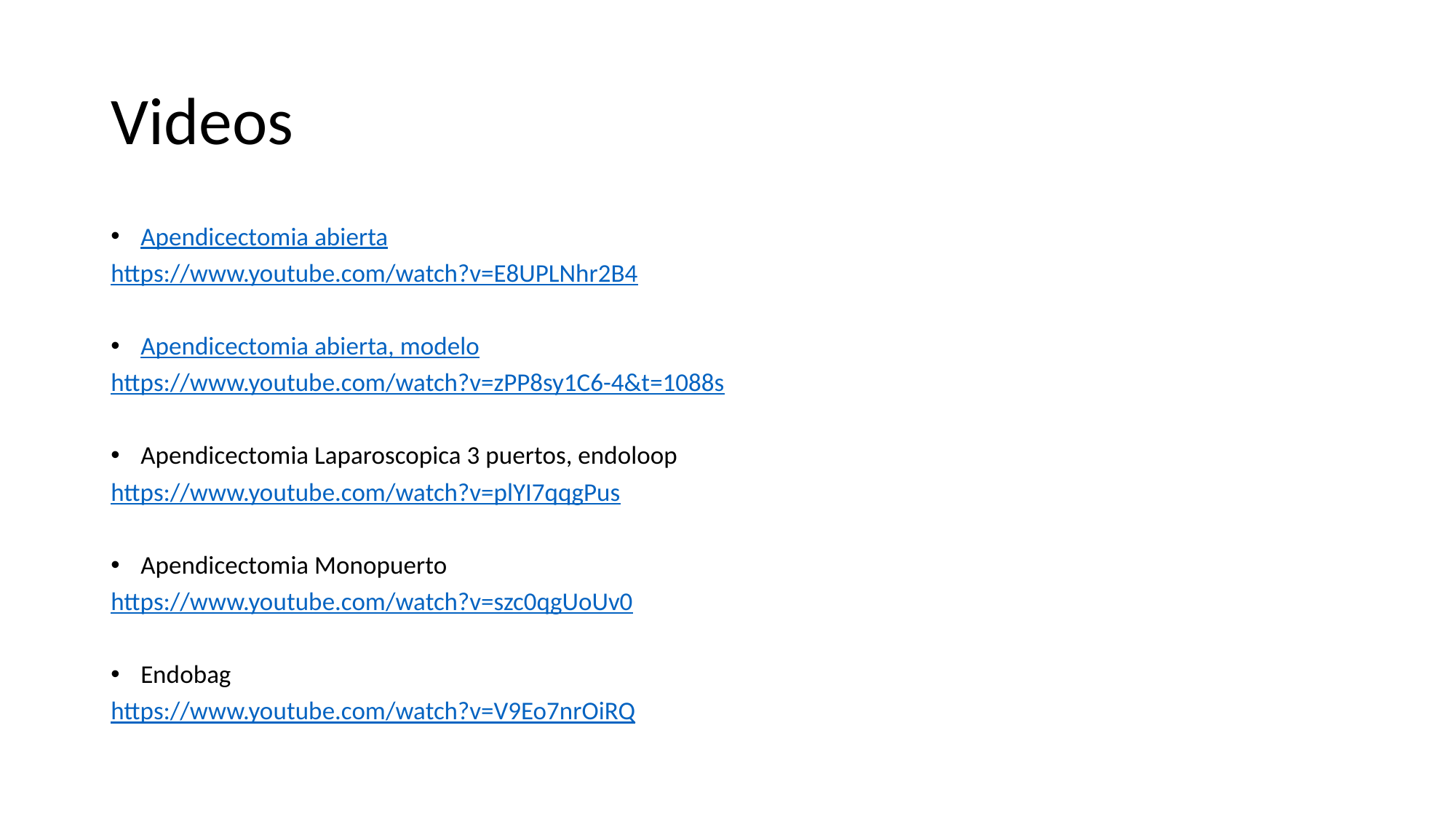

# Videos
Apendicectomia abierta
https://www.youtube.com/watch?v=E8UPLNhr2B4

Apendicectomia abierta, modelo
https://www.youtube.com/watch?v=zPP8sy1C6-4&t=1088s

Apendicectomia Laparoscopica 3 puertos, endoloop
https://www.youtube.com/watch?v=plYI7qqgPus

Apendicectomia Monopuerto
https://www.youtube.com/watch?v=szc0qgUoUv0

Endobag
https://www.youtube.com/watch?v=V9Eo7nrOiRQ